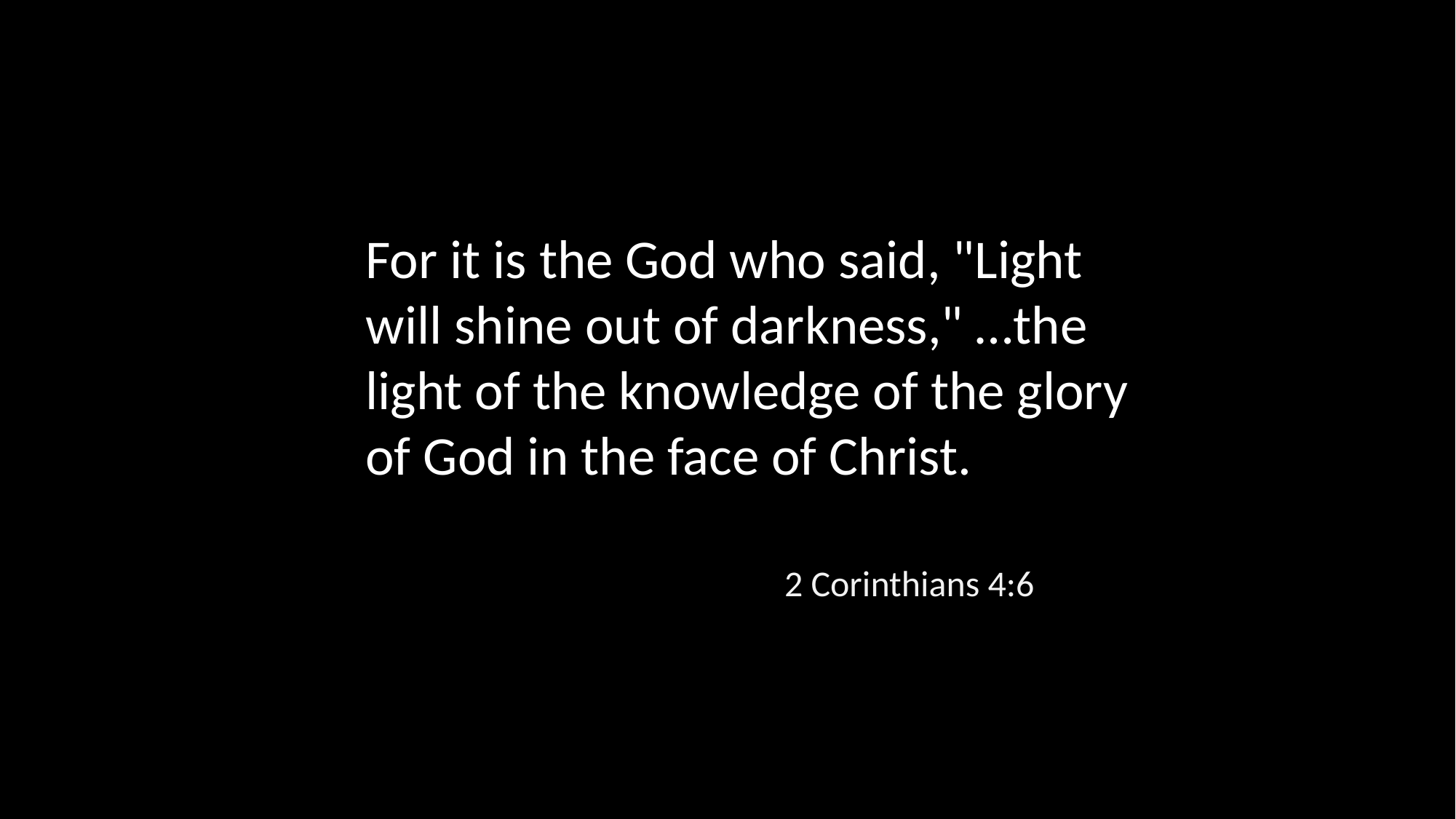

For it is the God who said, "Light will shine out of darkness," …the light of the knowledge of the glory of God in the face of Christ.
2 Corinthians 4:6